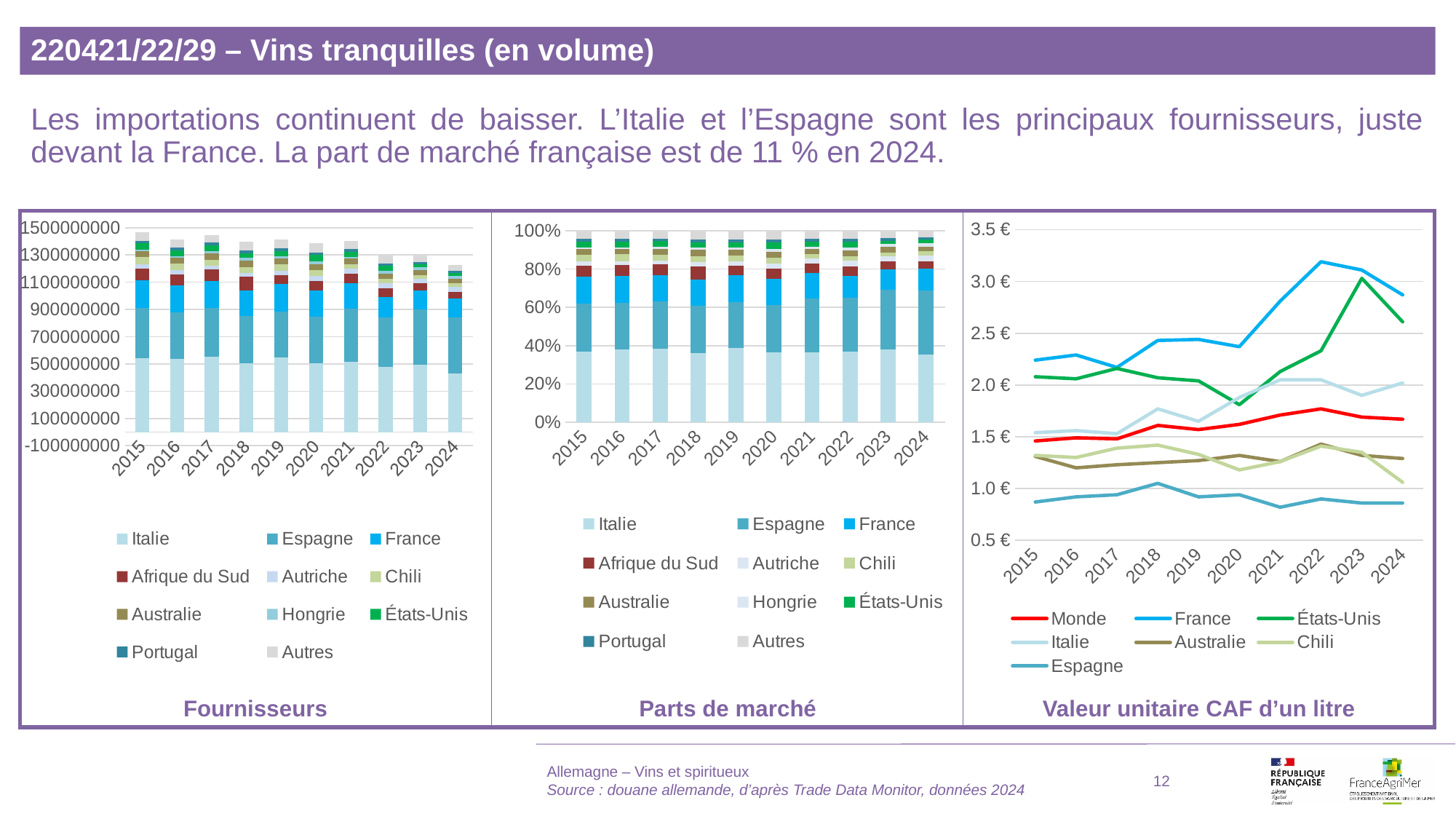

220421/22/29 – Vins tranquilles (en volume)
Les importations continuent de baisser. L’Italie et l’Espagne sont les principaux fournisseurs, juste devant la France. La part de marché française est de 11 % en 2024.

### Chart

| Category | Monde | France | États-Unis | Italie | Australie | Chili | Espagne |
|---|---|---|---|---|---|---|---|
|  | 1.46 | 2.24 | 2.08 | 1.54 | 1.31 | 1.32 | 0.87 |
|  | 1.49 | 2.29 | 2.06 | 1.56 | 1.2 | 1.3 | 0.92 |
|  | 1.48 | 2.17 | 2.16 | 1.53 | 1.23 | 1.39 | 0.94 |
|  | 1.61 | 2.43 | 2.07 | 1.77 | 1.25 | 1.42 | 1.05 |
|  | 1.57 | 2.44 | 2.04 | 1.65 | 1.27 | 1.33 | 0.92 |
|  | 1.62 | 2.37 | 1.81 | 1.88 | 1.32 | 1.18 | 0.94 |
|  | 1.71 | 2.81 | 2.13 | 2.05 | 1.26 | 1.26 | 0.82 |
|  | 1.77 | 3.19 | 2.33 | 2.05 | 1.43 | 1.41 | 0.9 |
|  | 1.69 | 3.11 | 3.03 | 1.9 | 1.32 | 1.35 | 0.86 |
|  | 1.67 | 2.87 | 2.61 | 2.02 | 1.29 | 1.06 | 0.86 |

### Chart

| Category | Italie | Espagne | France | Afrique du Sud | Autriche | Chili | Australie | Hongrie | États-Unis | Portugal | Autres |
|---|---|---|---|---|---|---|---|---|---|---|---|
| 2015 | 0.36836335339808857 | 0.2507822262461815 | 0.1409437915454125 | 0.05679797409267155 | 0.021988046895646533 | 0.036162729435064 | 0.02954162607805028 | 0.008322011065894596 | 0.031782178260784257 | 0.012416359655230285 | 0.042899703326975895 |
| 2016 | 0.38111685710643095 | 0.24195137556085322 | 0.1399269545419324 | 0.05710064519119906 | 0.02174525009729464 | 0.03441814616850499 | 0.02965345068115644 | 0.007792977961650836 | 0.0301731237591742 | 0.014740567045904283 | 0.04138065188589895 |
| 2017 | 0.382151611852835 | 0.24711716004632095 | 0.13690403953476146 | 0.05715938948112116 | 0.018919909142813236 | 0.031208318704160857 | 0.03132265784532321 | 0.01133123419955781 | 0.029052000392623 | 0.014392601193179063 | 0.04044107760730423 |
| 2018 | 0.361967613843848 | 0.24666591316135777 | 0.13579469252597023 | 0.07068774570685747 | 0.020500947820487347 | 0.0300288210488111 | 0.033588941242310474 | 0.014436113842924665 | 0.024843871353636953 | 0.015665817942817416 | 0.04581952151097855 |
| 2019 | 0.38710315640120485 | 0.24028859261413069 | 0.1404110688700143 | 0.04896395915443267 | 0.021552420765443687 | 0.03185562342844121 | 0.030980182703645758 | 0.011662596523096444 | 0.0276472845492018 | 0.013155664739174547 | 0.04637945025121406 |
| 2020 | 0.36609582305307886 | 0.2455968090239725 | 0.13867549763174902 | 0.0504935054414917 | 0.026550148068394248 | 0.03215706627966553 | 0.030165104877748188 | 0.014383696552382242 | 0.03447431628828189 | 0.013913413510257775 | 0.047494619272978086 |
| 2021 | 0.3658039876846737 | 0.28097650503594834 | 0.13138748217938162 | 0.04917579326944591 | 0.02704249424725098 | 0.02359196865157265 | 0.028758367675035396 | 0.010106166462278654 | 0.02631770174482639 | 0.015099054432373445 | 0.04174047861721293 |
| 2022 | 0.3676491687977978 | 0.2823608429303149 | 0.11584346931280902 | 0.04944525875502206 | 0.02956487966156309 | 0.023354665924383924 | 0.029919230997880703 | 0.015883911160651586 | 0.028425429226758548 | 0.014222524623023735 | 0.043330618609794654 |
| 2023 | 0.38150409490088916 | 0.3111463354695147 | 0.10762170579126062 | 0.04013477485985856 | 0.027290809334098828 | 0.01969735779571002 | 0.027793742386653924 | 0.016122046665590094 | 0.016325789344737187 | 0.014070317707972027 | 0.0382930257437149 |
| 2024 | 0.35226869287042817 | 0.335558868586977 | 0.11441101503235032 | 0.039790988075179765 | 0.027895745154333747 | 0.023904354448348042 | 0.02384273361927692 | 0.01803914991758977 | 0.01763731934184592 | 0.012536813345903907 | 0.03411431960776644 |

### Chart

| Category | Italie | Espagne | France | Afrique du Sud | Autriche | Chili | Australie | Hongrie | États-Unis | Portugal | Autres |
|---|---|---|---|---|---|---|---|---|---|---|---|
| 2015 | 540760756.0 | 368150591.0 | 206906769.0 | 83379943.0 | 32278653.0 | 53087216.0 | 43367376.0 | 12216788.0 | 46656527.0 | 18227329.0 | 62977155.0 |
| 2016 | 538512942.0 | 341874007.0 | 197714886.0 | 80682436.0 | 30725743.0 | 48632373.0 | 41899923.0 | 11011372.0 | 42634214.0 | 20828221.0 | 58470299.0 |
| 2017 | 553271722.0 | 357771451.0 | 198207024.0 | 82754260.0 | 27391879.0 | 45182801.0 | 45348339.0 | 16405142.0 | 42060925.0 | 20837330.0 | 58549811.0 |
| 2018 | 506100977.0 | 344886821.0 | 189867336.0 | 98835188.0 | 28664304.0 | 41986120.0 | 46963859.0 | 20184489.0 | 34736554.0 | 21903854.0 | 64064584.0 |
| 2019 | 546910546.0 | 339486680.0 | 198376823.0 | 69177699.0 | 30449884.0 | 45006547.0 | 43769699.0 | 16477254.0 | 39060884.0 | 18586704.0 | 65526230.0 |
| 2020 | 507259116.0 | 340296754.0 | 192147536.0 | 69963352.0 | 36787649.0 | 44556545.0 | 41796501.0 | 19929922.0 | 47767306.0 | 19278302.0 | 65808122.0 |
| 2021 | 513153406.0 | 394156585.0 | 184311643.0 | 68984283.0 | 37935475.0 | 33095044.0 | 40342519.0 | 14177029.0 | 36918729.0 | 21181101.0 | 58553951.0 |
| 2022 | 475694833.0 | 365341759.0 | 149887840.0 | 63976356.0 | 38253481.0 | 30218194.0 | 38711970.0 | 20551915.0 | 36779166.0 | 18402276.0 | 56064730.0 |
| 2023 | 495079971.0 | 403776318.0 | 139661282.0 | 52083119.0 | 35415434.0 | 25561370.0 | 36068093.0 | 20921669.0 | 21186067.0 | 18259129.0 | 49693071.0 |
| 2024 | 431228932.0 | 410773638.0 | 140055988.0 | 48710049.0 | 34148514.0 | 29262462.0 | 29187029.0 | 22082585.0 | 21590685.0 | 15346912.0 | 41760968.0 |
Allemagne – Vins et spiritueux
Source : douane allemande, d’après Trade Data Monitor, données 2024
12